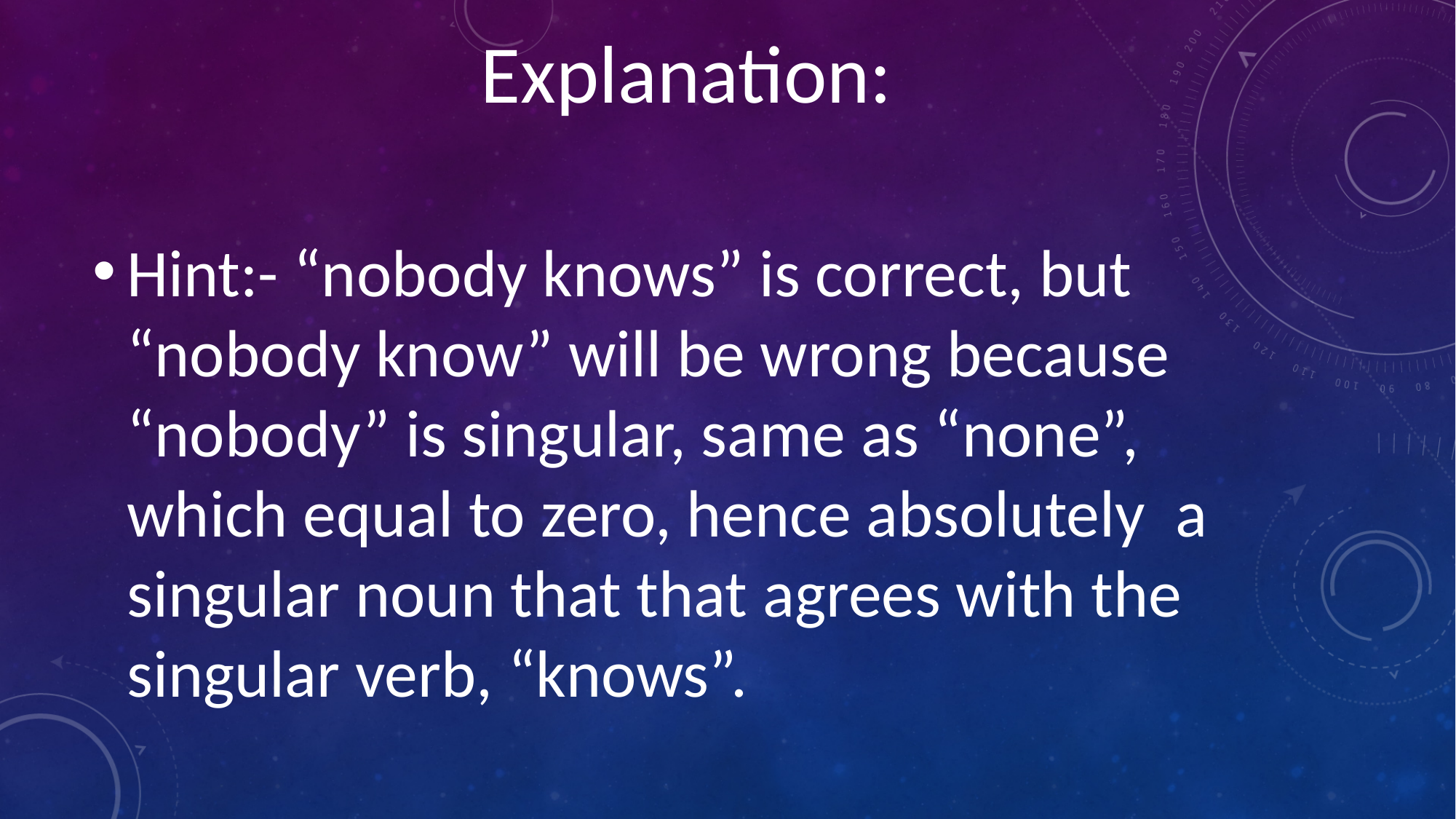

Explanation:

Hint:- “nobody knows” is correct, but “nobody know” will be wrong because “nobody” is singular, same as “none”, which equal to zero, hence absolutely  a singular noun that that agrees with the singular verb, “knows”.